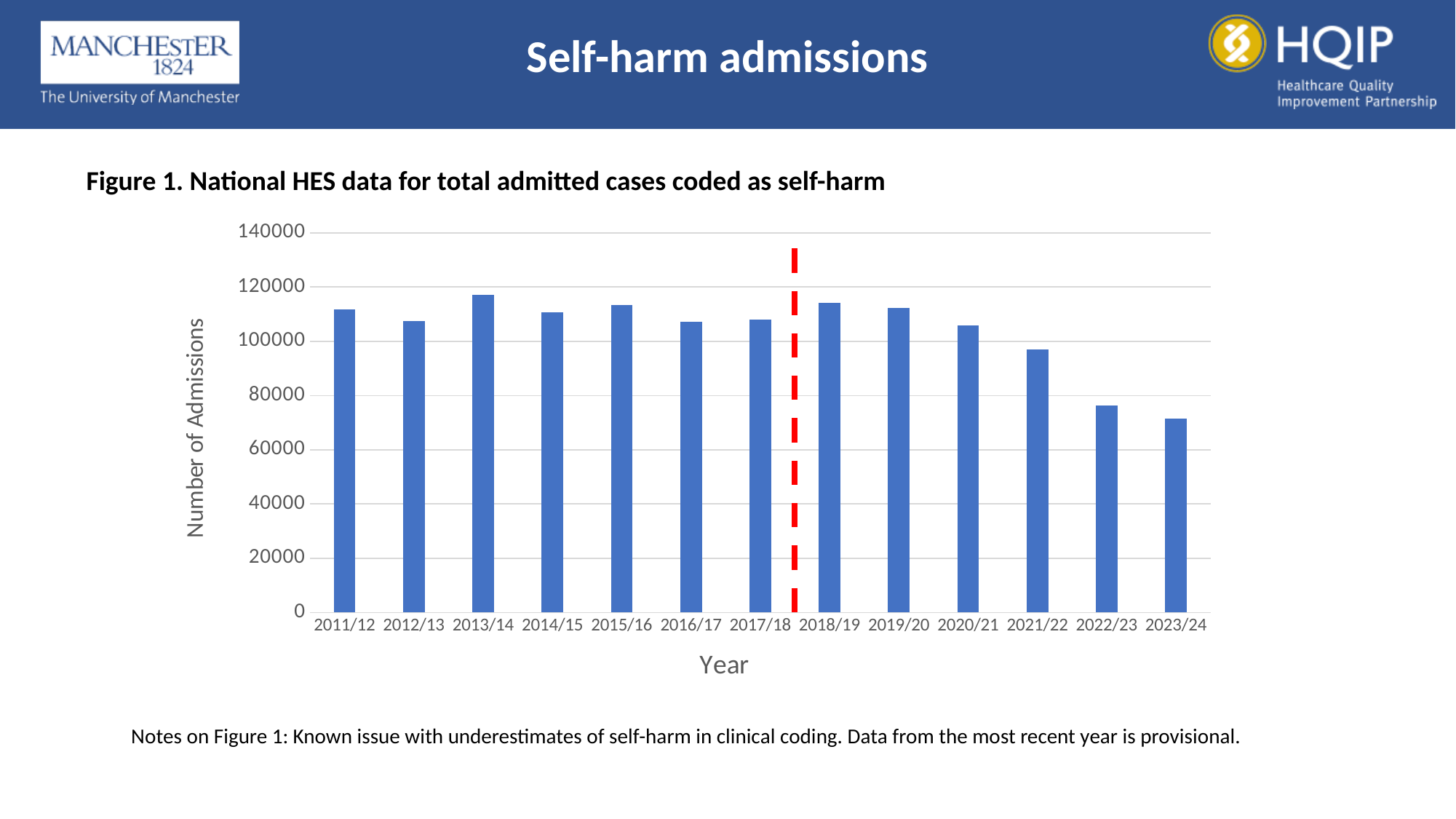

# Self-harm admissions
Figure 1. National HES data for total admitted cases coded as self-harm

### Chart

| Category |  |
|---|---|
| 2011/12 | 111716.0 |
| 2012/13 | 107451.0 |
| 2013/14 | 117115.0 |
| 2014/15 | 110618.0 |
| 2015/16 | 113253.0 |
| 2016/17 | 107291.0 |
| 2017/18 | 107945.0 |
| 2018/19 | 114091.0 |
| 2019/20 | 112299.0 |
| 2020/21 | 105728.0 |
| 2021/22 | 97097.0 |
| 2022/23 | 76277.0 |
| 2023/24 | 71480.0 |
Notes on Figure 1: Known issue with underestimates of self-harm in clinical coding. Data from the most recent year is provisional.